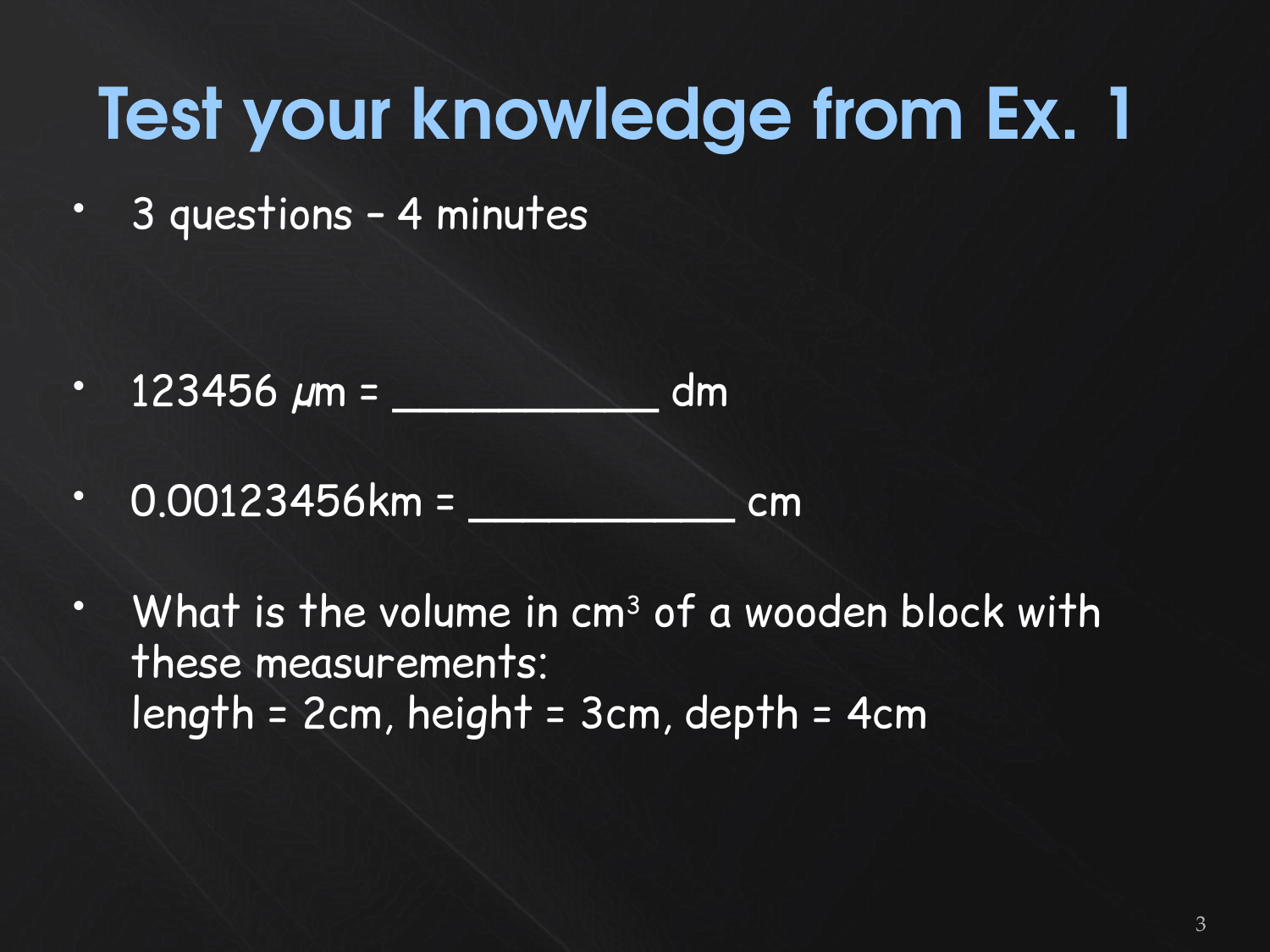

# Test your knowledge from Ex. 1
3 questions – 4 minutes

123456 µm = __________ dm
0.00123456km = __________ cm
What is the volume in cm3 of a wooden block with these measurements:
length = 2cm, height = 3cm, depth = 4cm

3